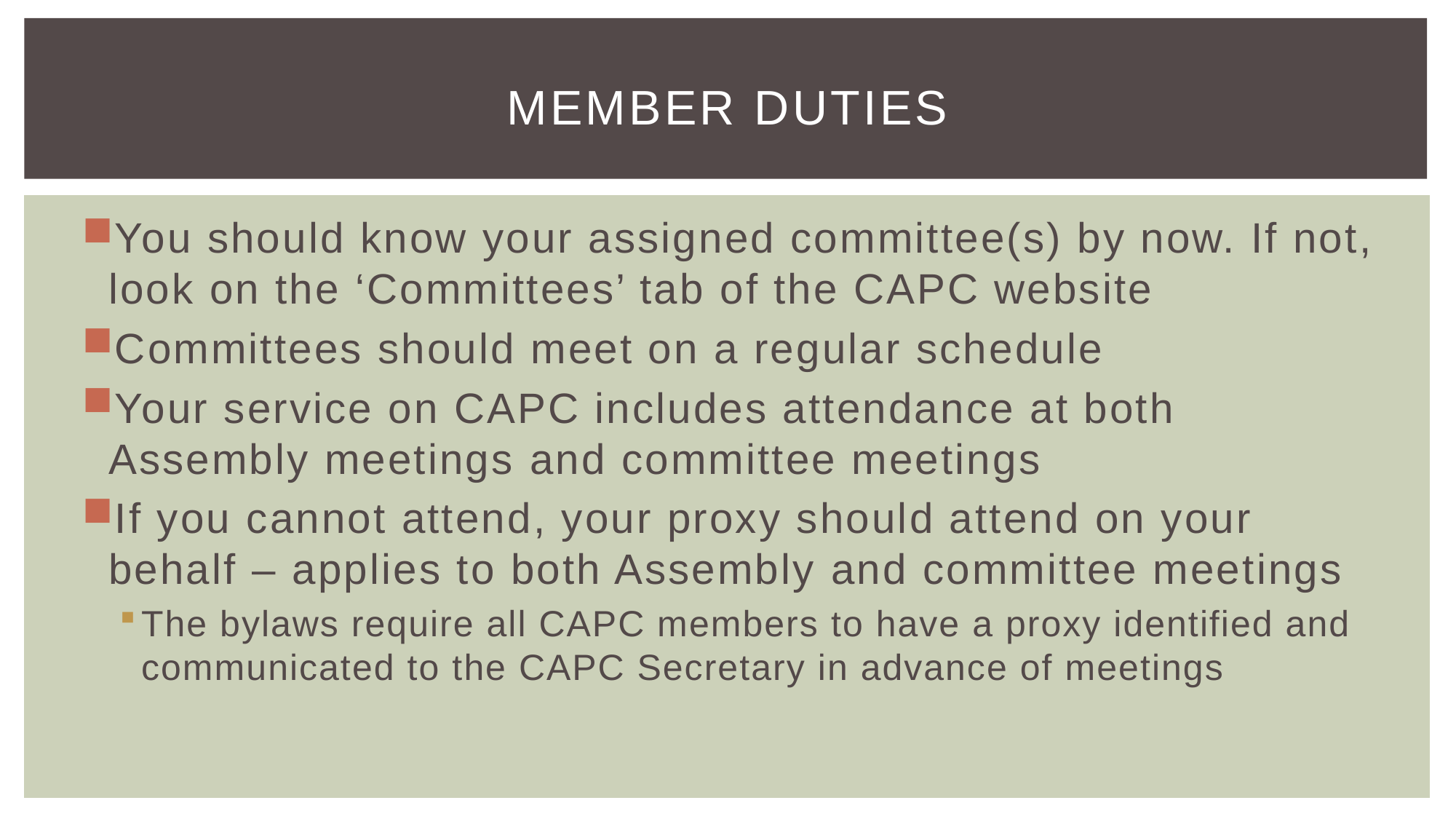

# member duties
You should know your assigned committee(s) by now. If not, look on the ‘Committees’ tab of the CAPC website
Committees should meet on a regular schedule
Your service on CAPC includes attendance at both Assembly meetings and committee meetings
If you cannot attend, your proxy should attend on your behalf – applies to both Assembly and committee meetings
The bylaws require all CAPC members to have a proxy identified and  communicated to the CAPC Secretary in advance of meetings